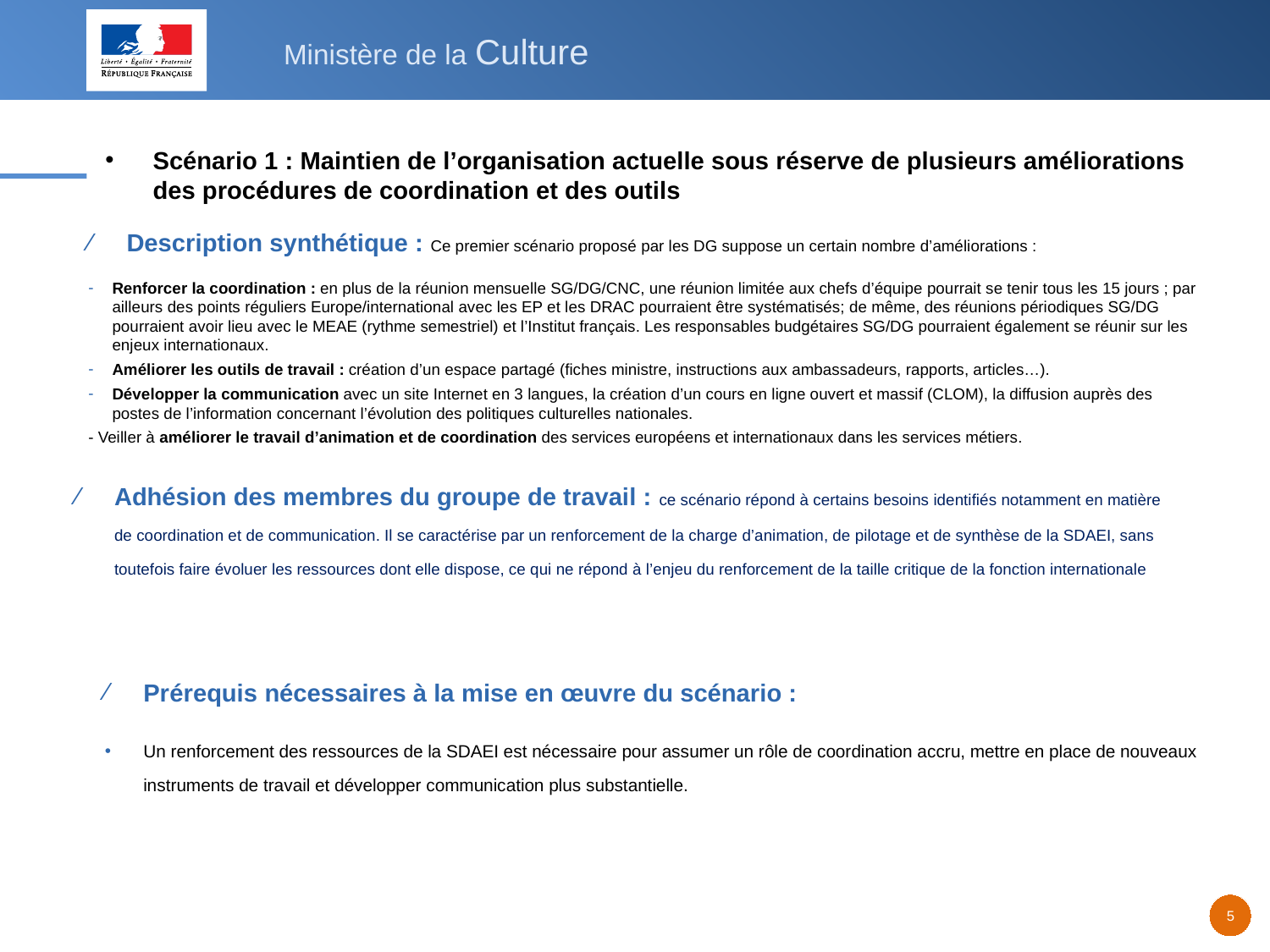

# Scénario 1 : Maintien de l’organisation actuelle sous réserve de plusieurs améliorations des procédures de coordination et des outils
Description synthétique : Ce premier scénario proposé par les DG suppose un certain nombre d’améliorations :
Renforcer la coordination : en plus de la réunion mensuelle SG/DG/CNC, une réunion limitée aux chefs d’équipe pourrait se tenir tous les 15 jours ; par ailleurs des points réguliers Europe/international avec les EP et les DRAC pourraient être systématisés; de même, des réunions périodiques SG/DG pourraient avoir lieu avec le MEAE (rythme semestriel) et l’Institut français. Les responsables budgétaires SG/DG pourraient également se réunir sur les enjeux internationaux.
Améliorer les outils de travail : création d’un espace partagé (fiches ministre, instructions aux ambassadeurs, rapports, articles…).
Développer la communication avec un site Internet en 3 langues, la création d’un cours en ligne ouvert et massif (CLOM), la diffusion auprès des postes de l’information concernant l’évolution des politiques culturelles nationales.
- Veiller à améliorer le travail d’animation et de coordination des services européens et internationaux dans les services métiers.

Adhésion des membres du groupe de travail : ce scénario répond à certains besoins identifiés notamment en matière de coordination et de communication. Il se caractérise par un renforcement de la charge d’animation, de pilotage et de synthèse de la SDAEI, sans toutefois faire évoluer les ressources dont elle dispose, ce qui ne répond à l’enjeu du renforcement de la taille critique de la fonction internationale
Prérequis nécessaires à la mise en œuvre du scénario :
Un renforcement des ressources de la SDAEI est nécessaire pour assumer un rôle de coordination accru, mettre en place de nouveaux instruments de travail et développer communication plus substantielle.